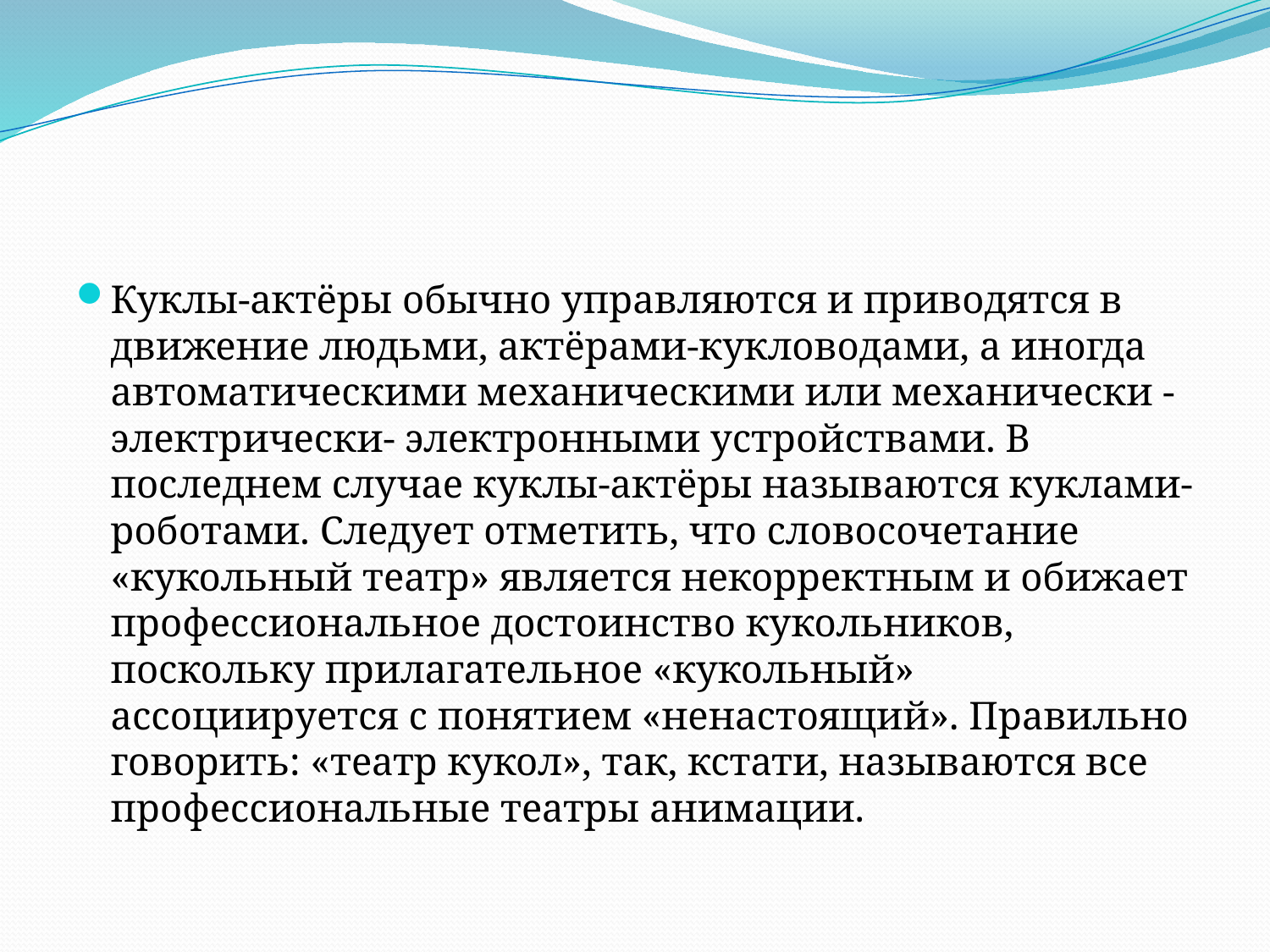

#
Куклы-актёры обычно управляются и приводятся в движение людьми, актёрами-кукловодами, а иногда автоматическими механическими или механически -электрически- электронными устройствами. В последнем случае куклы-актёры называются куклами-роботами. Следует отметить, что словосочетание «кукольный театр» является некорректным и обижает профессиональное достоинство кукольников, поскольку прилагательное «кукольный» ассоциируется с понятием «ненастоящий». Правильно говорить: «театр кукол», так, кстати, называются все профессиональные театры анимации.